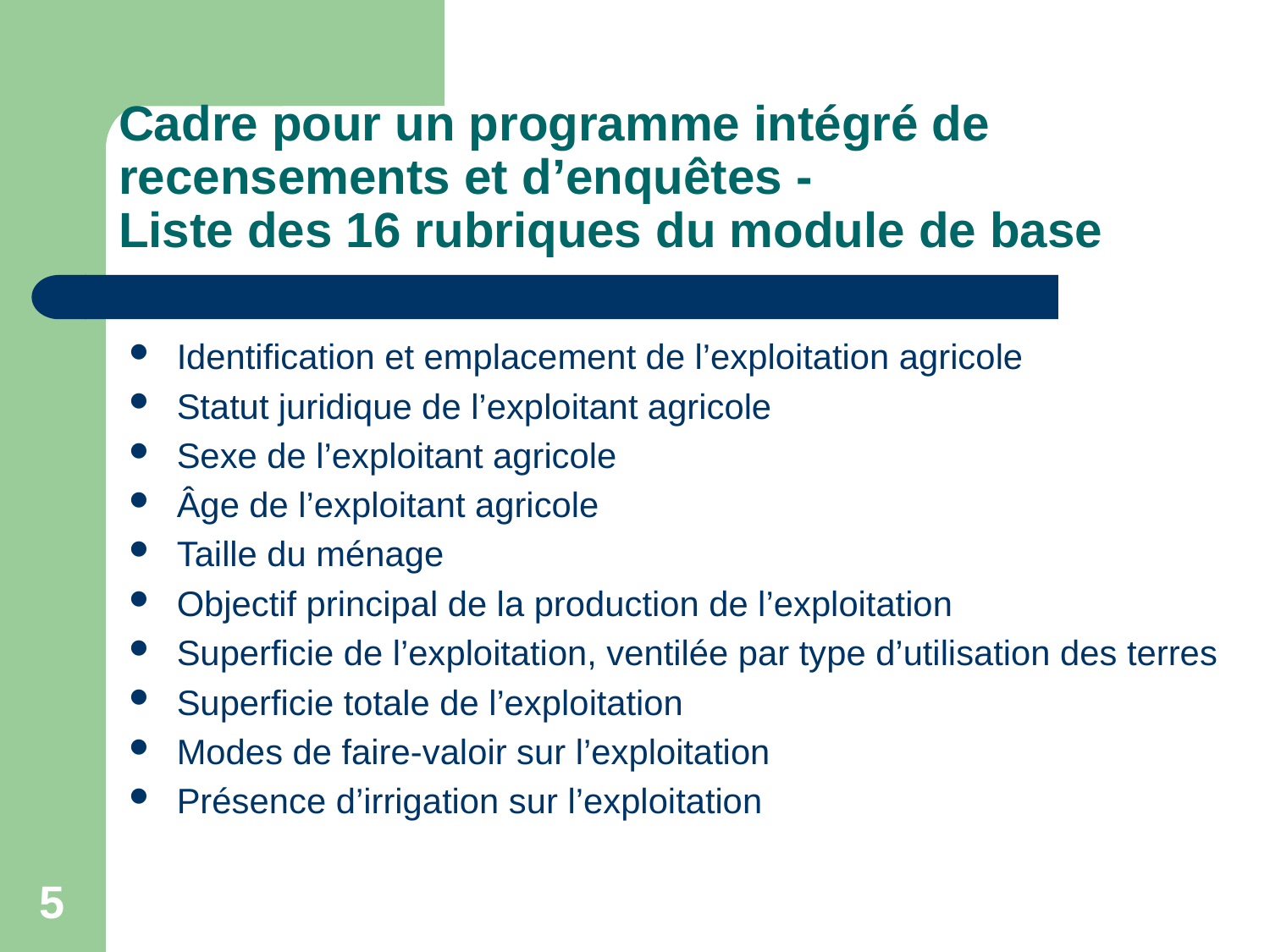

# Cadre pour un programme intégré de recensements et d’enquêtes - Liste des 16 rubriques du module de base
Identification et emplacement de l’exploitation agricole
Statut juridique de l’exploitant agricole
Sexe de l’exploitant agricole
Âge de l’exploitant agricole
Taille du ménage
Objectif principal de la production de l’exploitation
Superficie de l’exploitation, ventilée par type d’utilisation des terres
Superficie totale de l’exploitation
Modes de faire-valoir sur l’exploitation
Présence d’irrigation sur l’exploitation
5